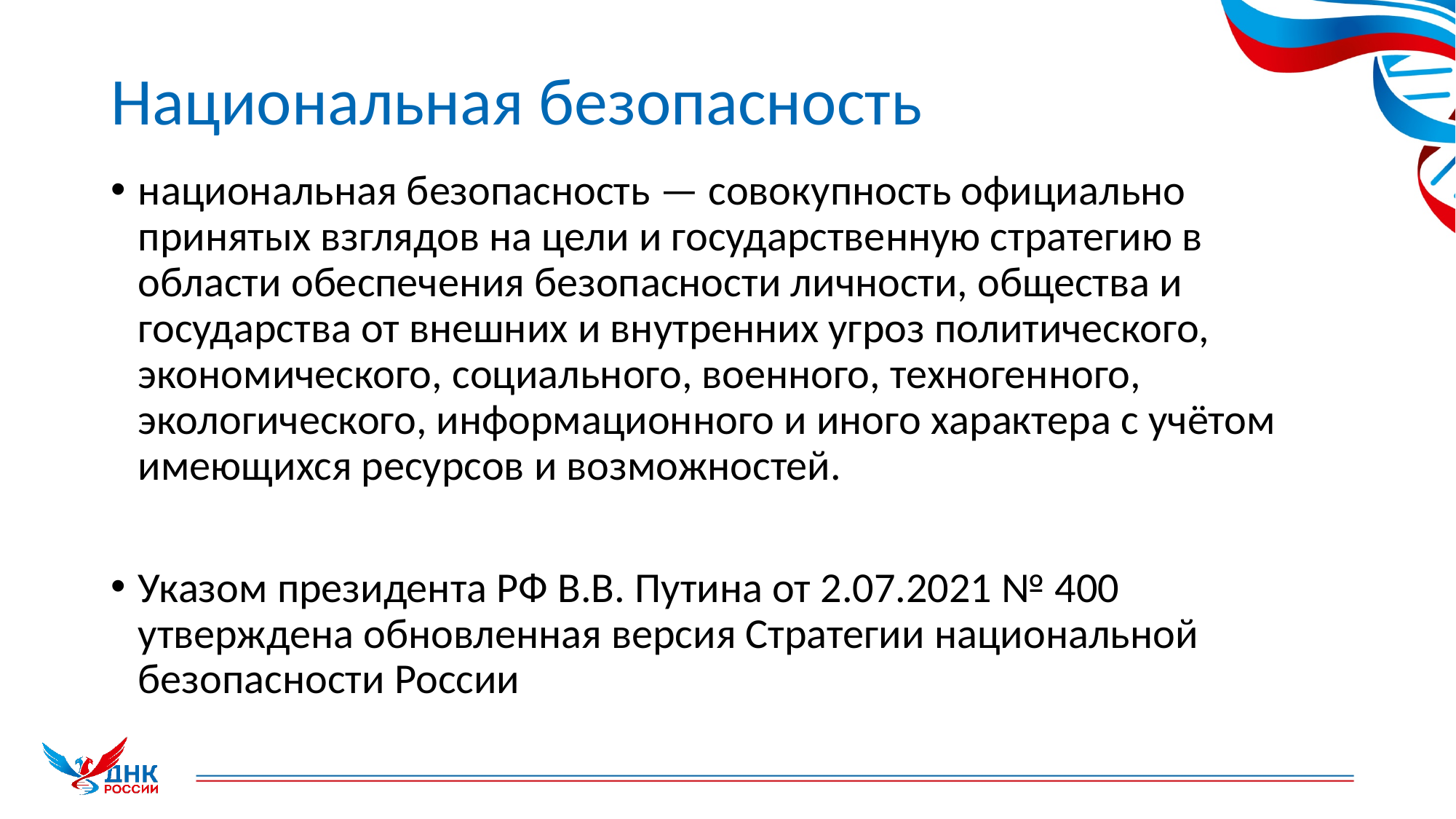

# Национальная безопасность
национальная безопасность — совокупность официально принятых взглядов на цели и государственную стратегию в области обеспечения безопасности личности, общества и государства от внешних и внутренних угроз политического, экономического, социального, военного, техногенного, экологического, информационного и иного характера с учётом имеющихся ресурсов и возможностей.

Указом президента РФ В.В. Путина от 2.07.2021 № 400 утверждена обновленная версия Стратегии национальной безопасности России